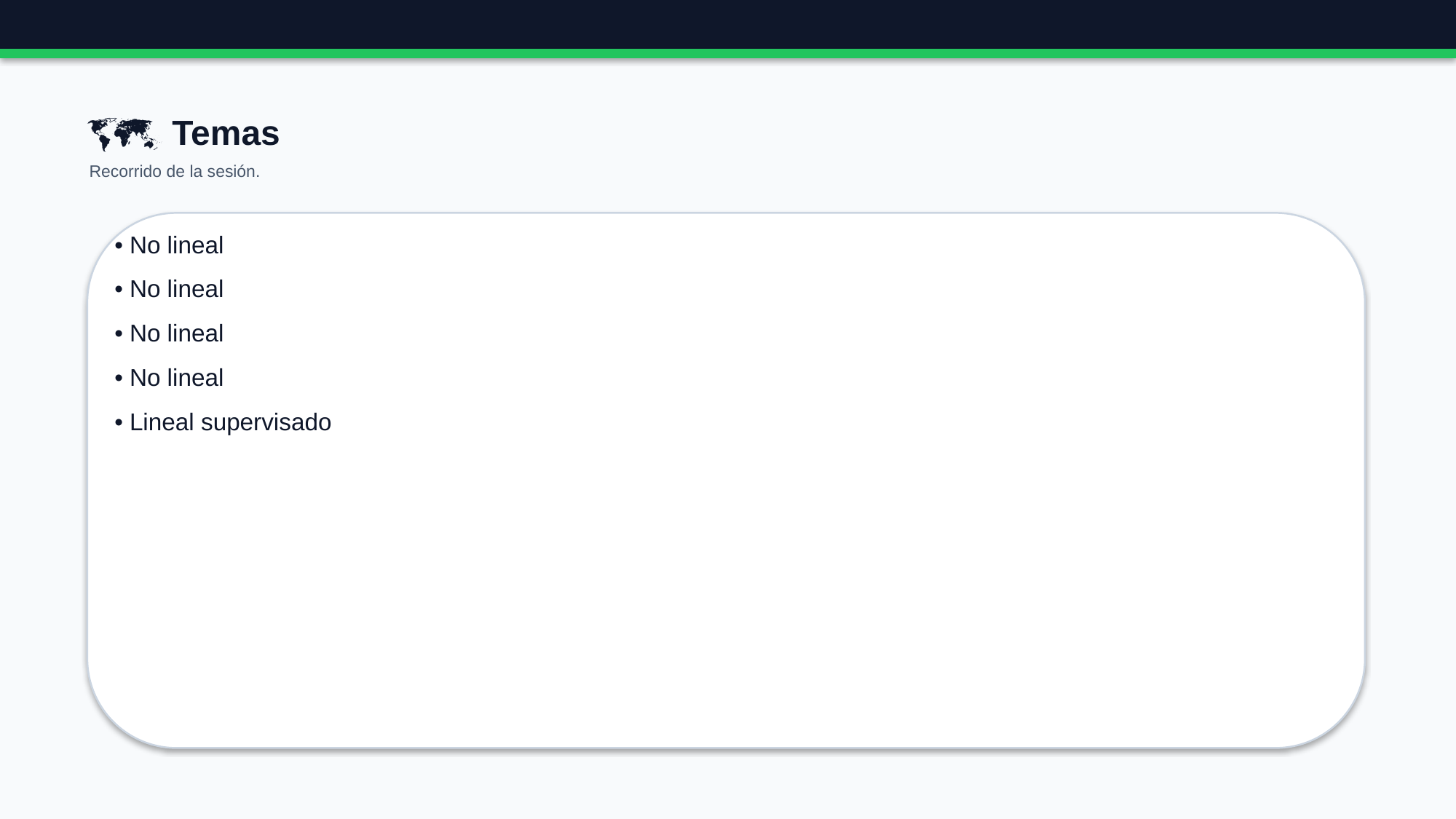

🗺️ Temas
Recorrido de la sesión.

• No lineal
• No lineal
• No lineal
• No lineal
• Lineal supervisado